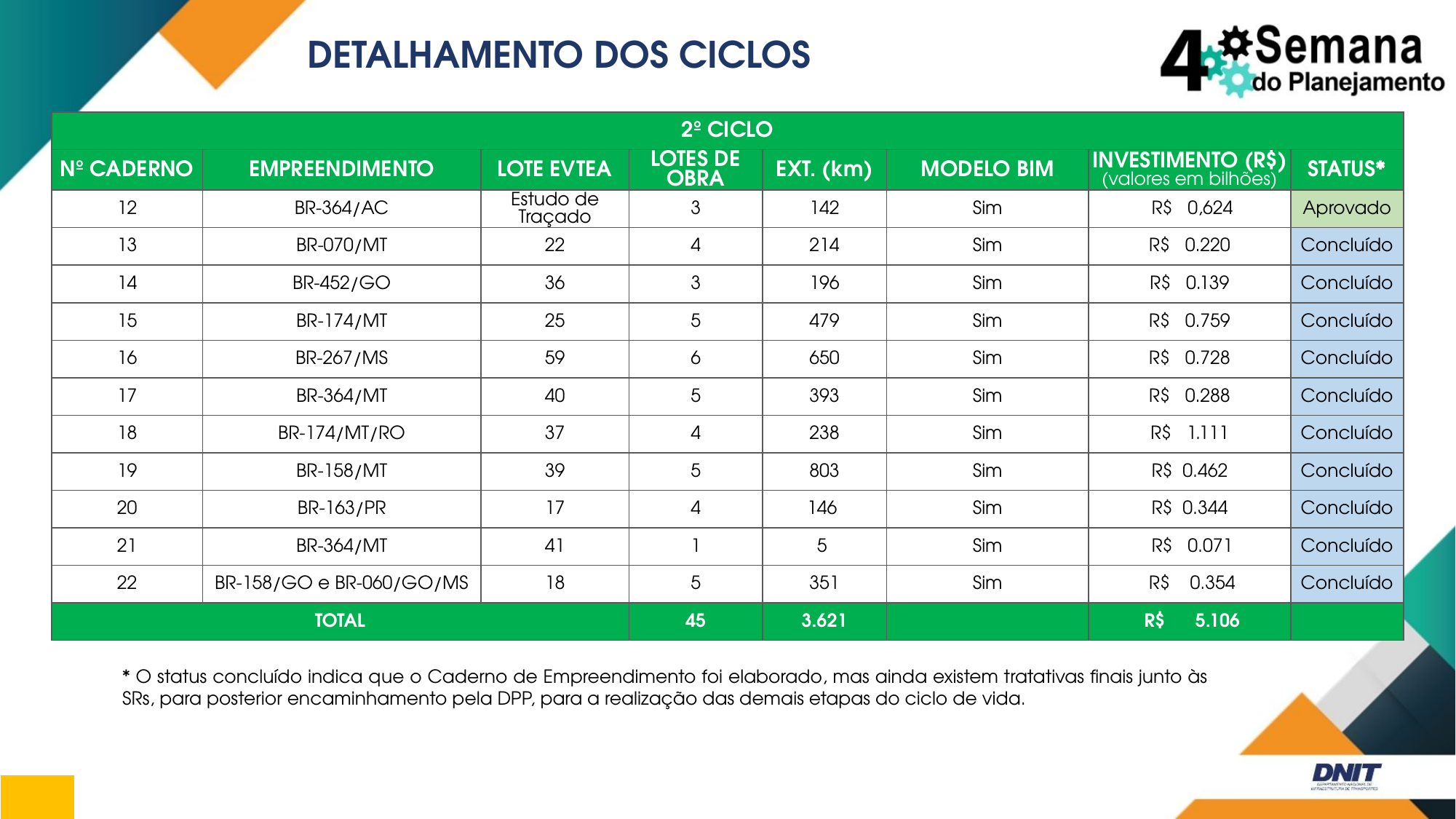

DETALHAMENTO DOS CICLOS
| 2º CICLO |  |  |  |  |  |  |  |
| --- | --- | --- | --- | --- | --- | --- | --- |
| Nº CADERNO | EMPREENDIMENTO | LOTE EVTEA | LOTES DE OBRA | EXT. (km) | MODELO BIM | INVESTIMENTO (R$) (valores em bilhões) | STATUS\* |
| 12 | BR-364/AC | Estudo de Traçado | 3 | 142 | Sim | R$   0,624 | Aprovado |
| 13 | BR-070/MT | 22 | 4 | 214 | Sim | R$   0.220 | Concluído |
| 14 | BR-452/GO | 36 | 3 | 196 | Sim | R$   0.139 | Concluído |
| 15 | BR-174/MT | 25 | 5 | 479 | Sim | R$   0.759 | Concluído |
| 16 | BR-267/MS | 59 | 6 | 650 | Sim | R$   0.728 | Concluído |
| 17 | BR-364/MT | 40 | 5 | 393 | Sim | R$   0.288 | Concluído |
| 18 | BR-174/MT/RO | 37 | 4 | 238 | Sim | R$   1.111 | Concluído |
| 19 | BR-158/MT | 39 | 5 | 803 | Sim | R$  0.462 | Concluído |
| 20 | BR-163/PR | 17 | 4 | 146 | Sim | R$  0.344 | Concluído |
| 21 | BR-364/MT | 41 | 1 | 5 | Sim | R$   0.071 | Concluído |
| 22 | BR-158/GO e BR-060/GO/MS | 18 | 5 | 351 | Sim | R$    0.354 | Concluído |
| TOTAL |  |  | 45 | 3.621 |  | R$      5.106 |  |
* O status concluído indica que o Caderno de Empreendimento foi elaborado, mas ainda existem tratativas finais junto às SRs, para posterior encaminhamento pela DPP, para a realização das demais etapas do ciclo de vida.